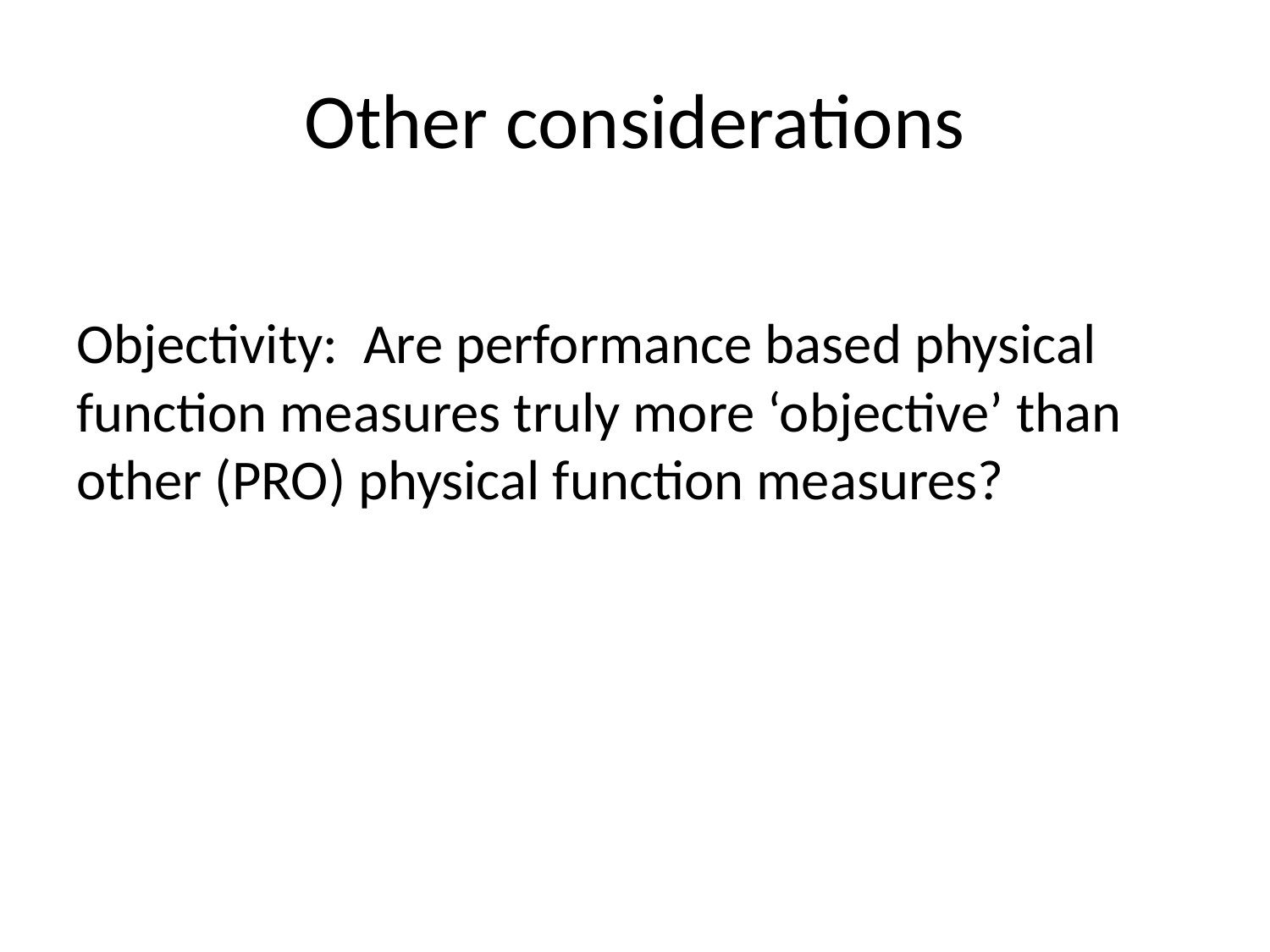

# Other considerations

Objectivity:  Are performance based physical function measures truly more ‘objective’ than other (PRO) physical function measures?